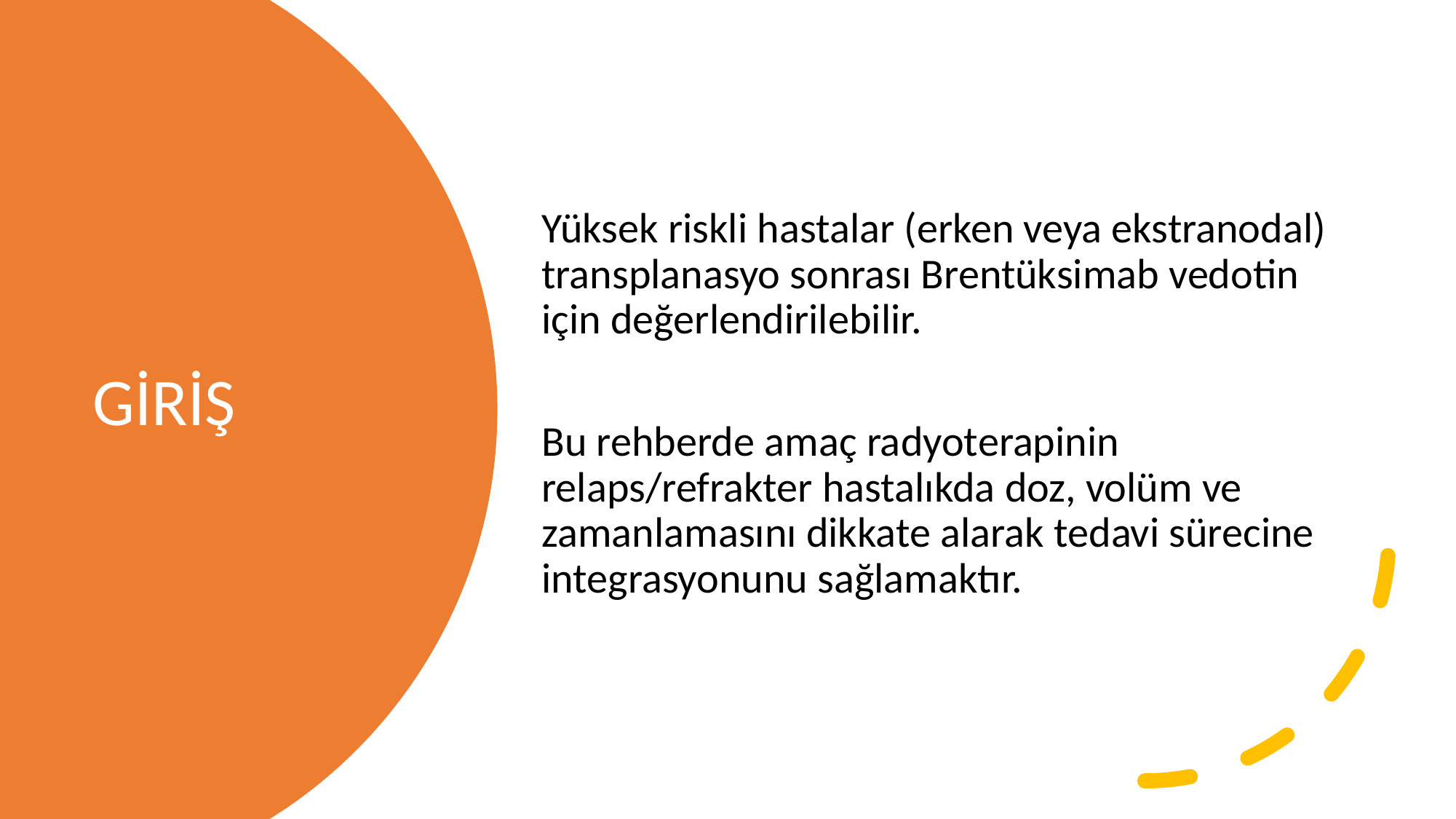

Yüksek riskli hastalar (erken veya ekstranodal) transplanasyo sonrası Brentüksimab vedotin için değerlendirilebilir.

Bu rehberde amaç radyoterapinin relaps/refrakter hastalıkda doz, volüm ve zamanlamasını dikkate alarak tedavi sürecine integrasyonunu sağlamaktır.
# GİRİŞ